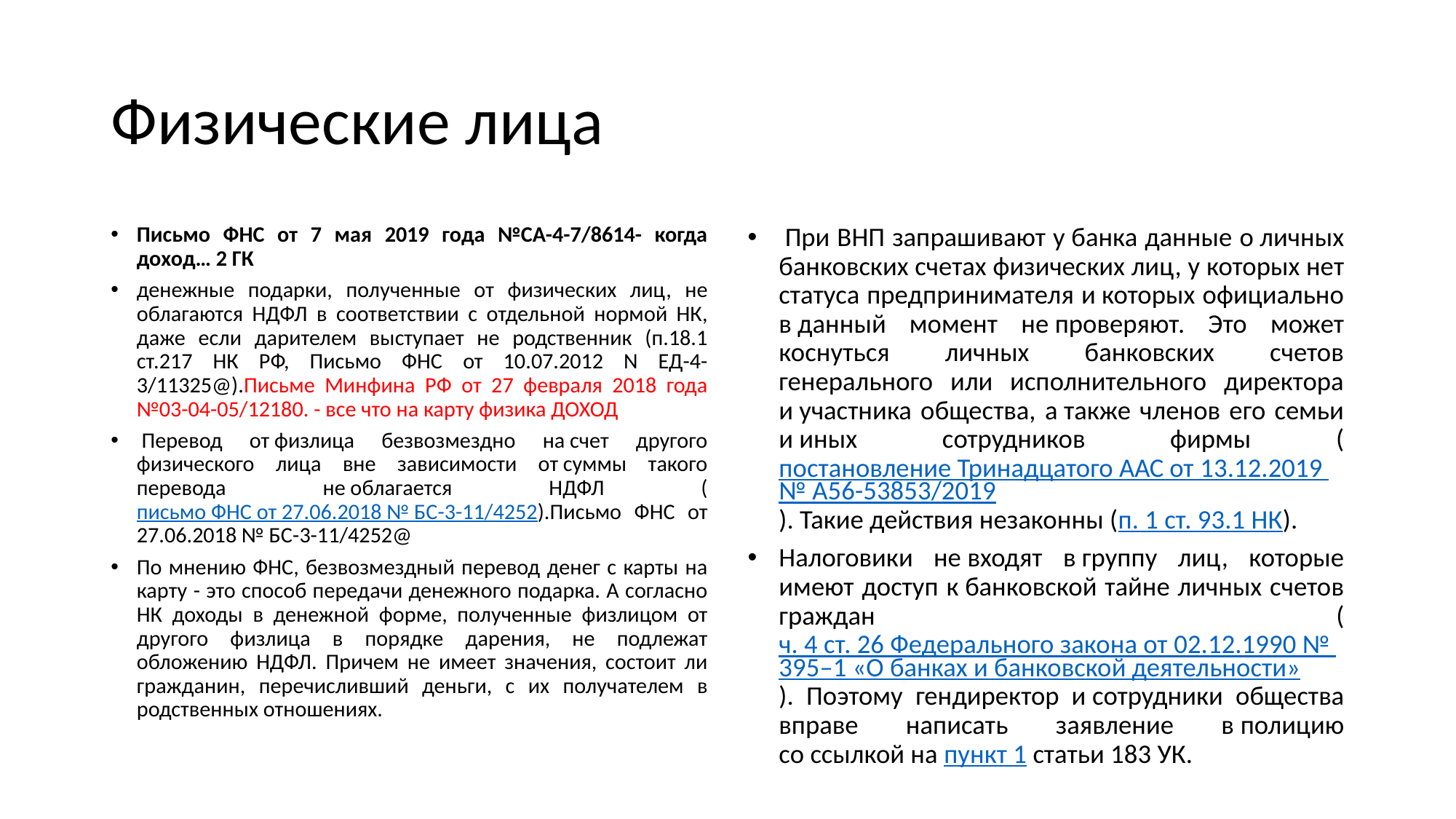

# Физические лица
Письмо ФНС от 7 мая 2019 года №СА-4-7/8614- когда доход… 2 ГК
денежные подарки, полученные от физических лиц, не облагаются НДФЛ в соответствии с отдельной нормой НК, даже если дарителем выступает не родственник (п.18.1 ст.217 НК РФ, Письмо ФНС от 10.07.2012 N ЕД-4-3/11325@).Письме Минфина РФ от 27 февраля 2018 года №03-04-05/12180. - все что на карту физика ДОХОД
 Перевод от физлица безвозмездно на счет другого физического лица вне зависимости от суммы такого перевода не облагается НДФЛ (письмо ФНС от 27.06.2018 № БС-3-11/4252).Письмо ФНС от 27.06.2018 № БС-3-11/4252@
По мнению ФНС, безвозмездный перевод денег с карты на карту - это способ передачи денежного подарка. А согласно НК доходы в денежной форме, полученные физлицом от другого физлица в порядке дарения, не подлежат обложению НДФЛ. Причем не имеет значения, состоит ли гражданин, перечисливший деньги, с их получателем в родственных отношениях.

 При ВНП запрашивают у банка данные о личных банковских счетах физических лиц, у которых нет статуса предпринимателя и которых официально в данный момент не проверяют. Это может коснуться личных банковских счетов генерального или исполнительного директора и участника общества, а также членов его семьи и иных сотрудников фирмы (постановление Тринадцатого ААС от 13.12.2019 № А56-53853/2019). Такие действия незаконны (п. 1 ст. 93.1 НК).
Налоговики не входят в группу лиц, которые имеют доступ к банковской тайне личных счетов граждан (ч. 4 ст. 26 Федерального закона от 02.12.1990 № 395–1 «О банках и банковской деятельности»). Поэтому гендиректор и сотрудники общества вправе написать заявление в полицию со ссылкой на пункт 1 статьи 183 УК.